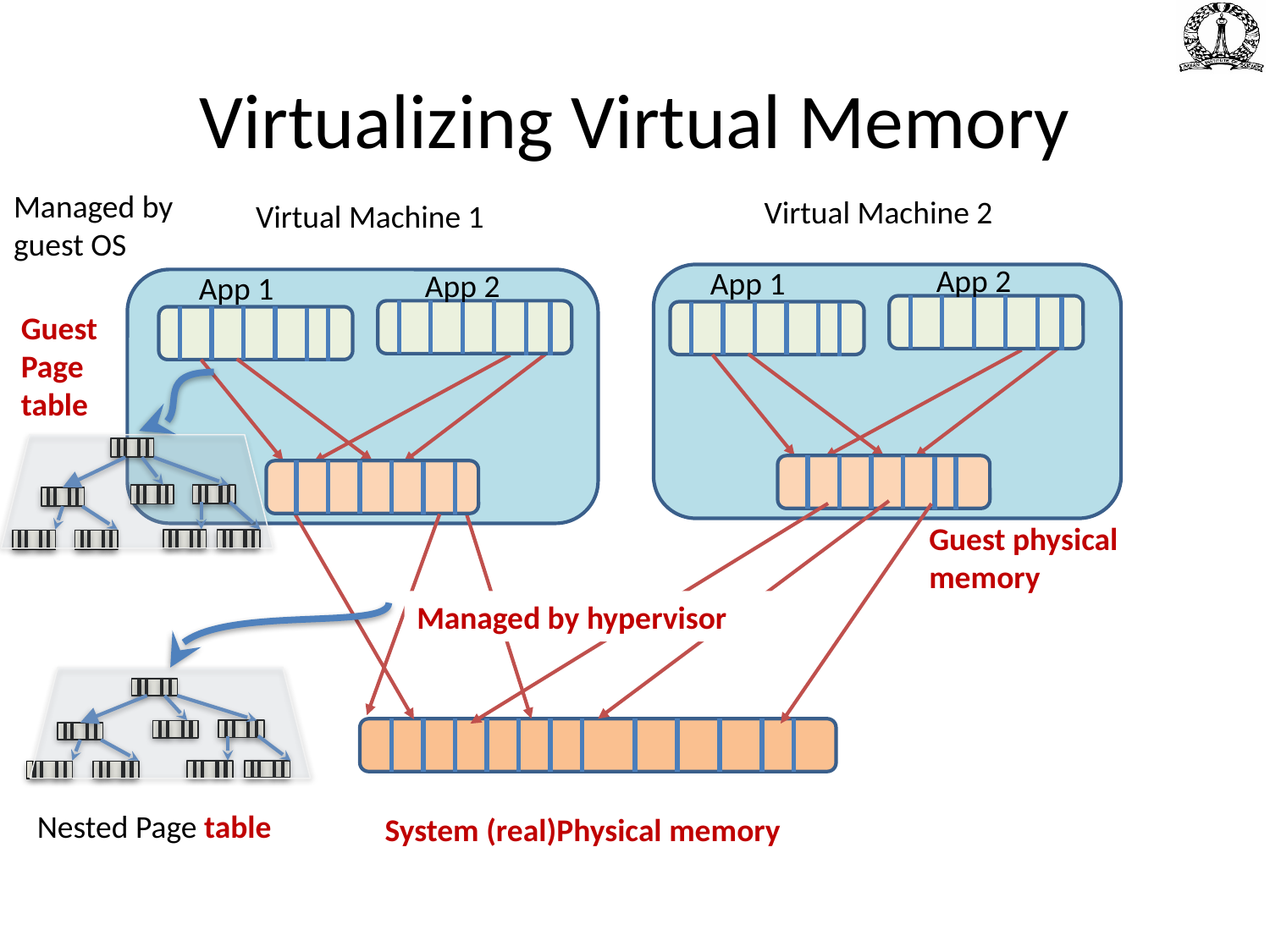

# Virtualizing Virtual Memory
Managed by
guest OS
Virtual Machine 2
Virtual Machine 1
App 2
App 1
App 2
App 1

Guest Page table

Guest physical
memory
Managed by hypervisor

Nested Page table
System (real)Physical memory